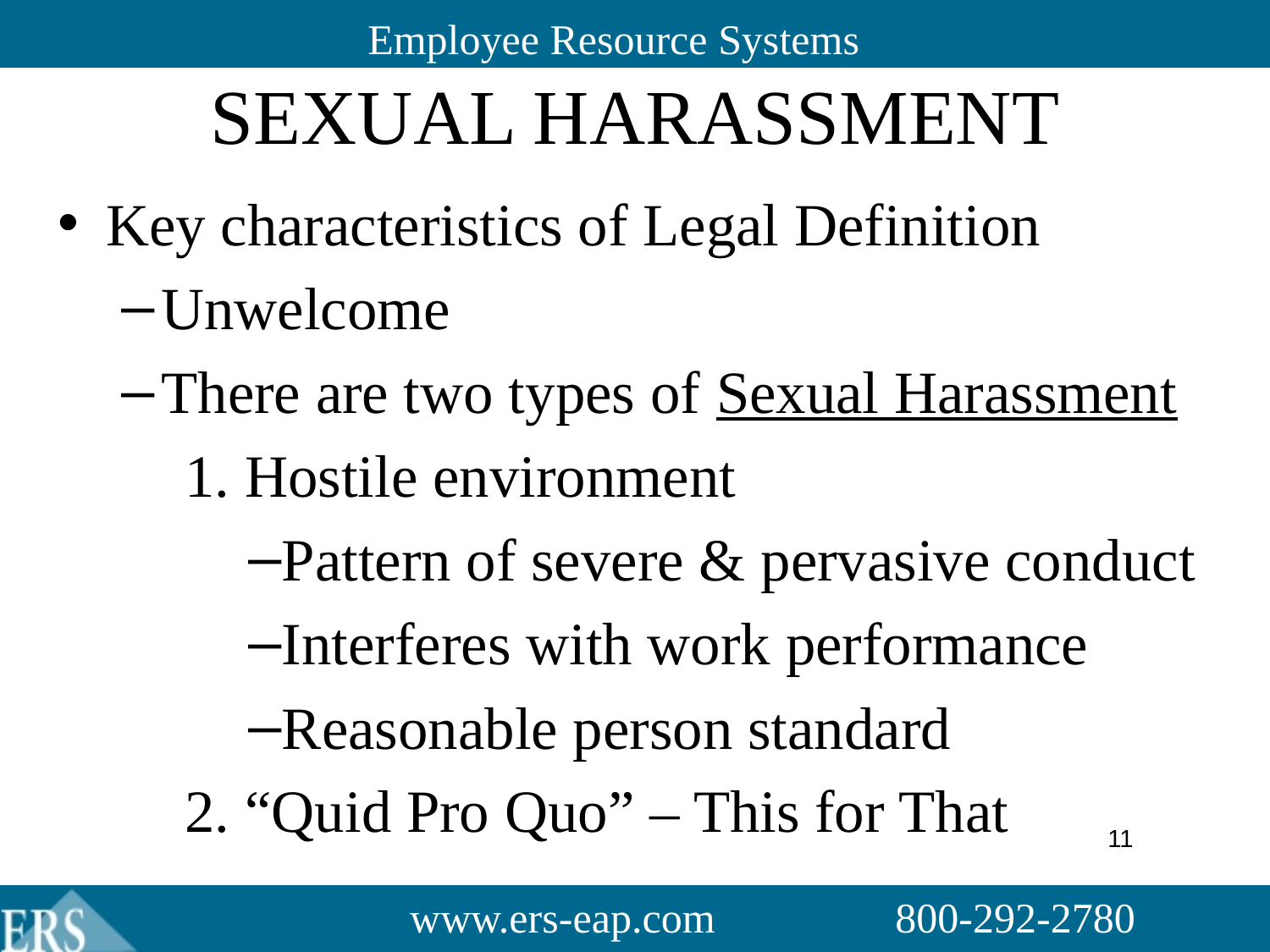

# Sexual Harassment
Key characteristics of Legal Definition
Unwelcome
There are two types of Sexual Harassment
1. Hostile environment
Pattern of severe & pervasive conduct
Interferes with work performance
Reasonable person standard
2. “Quid Pro Quo” – This for That

11